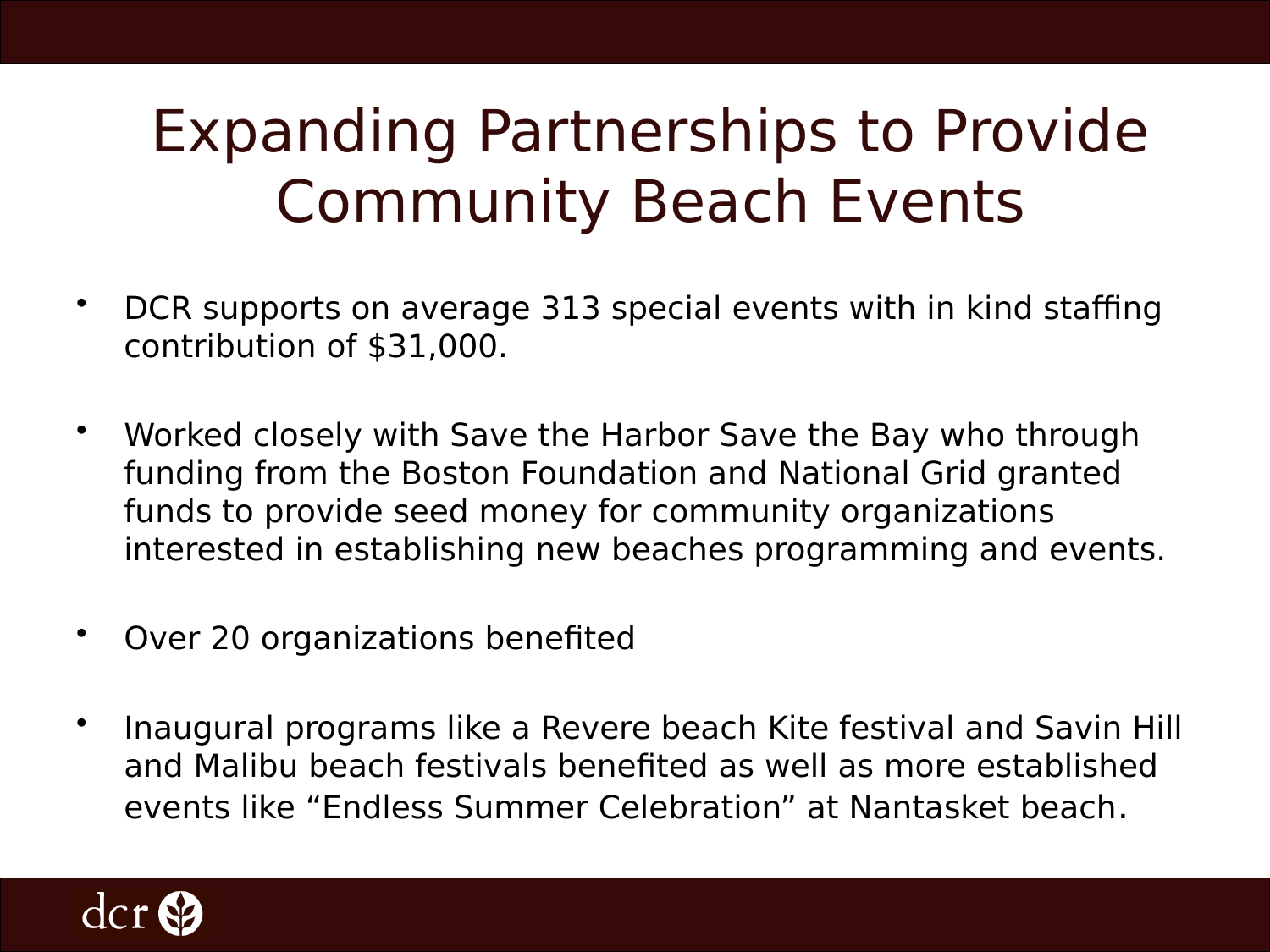

# Expanding Partnerships to Provide Community Beach Events

DCR supports on average 313 special events with in kind staffing contribution of $31,000.

Worked closely with Save the Harbor Save the Bay who through funding from the Boston Foundation and National Grid granted funds to provide seed money for community organizations interested in establishing new beaches programming and events.

Over 20 organizations benefited

Inaugural programs like a Revere beach Kite festival and Savin Hill and Malibu beach festivals benefited as well as more established events like “Endless Summer Celebration” at Nantasket beach.